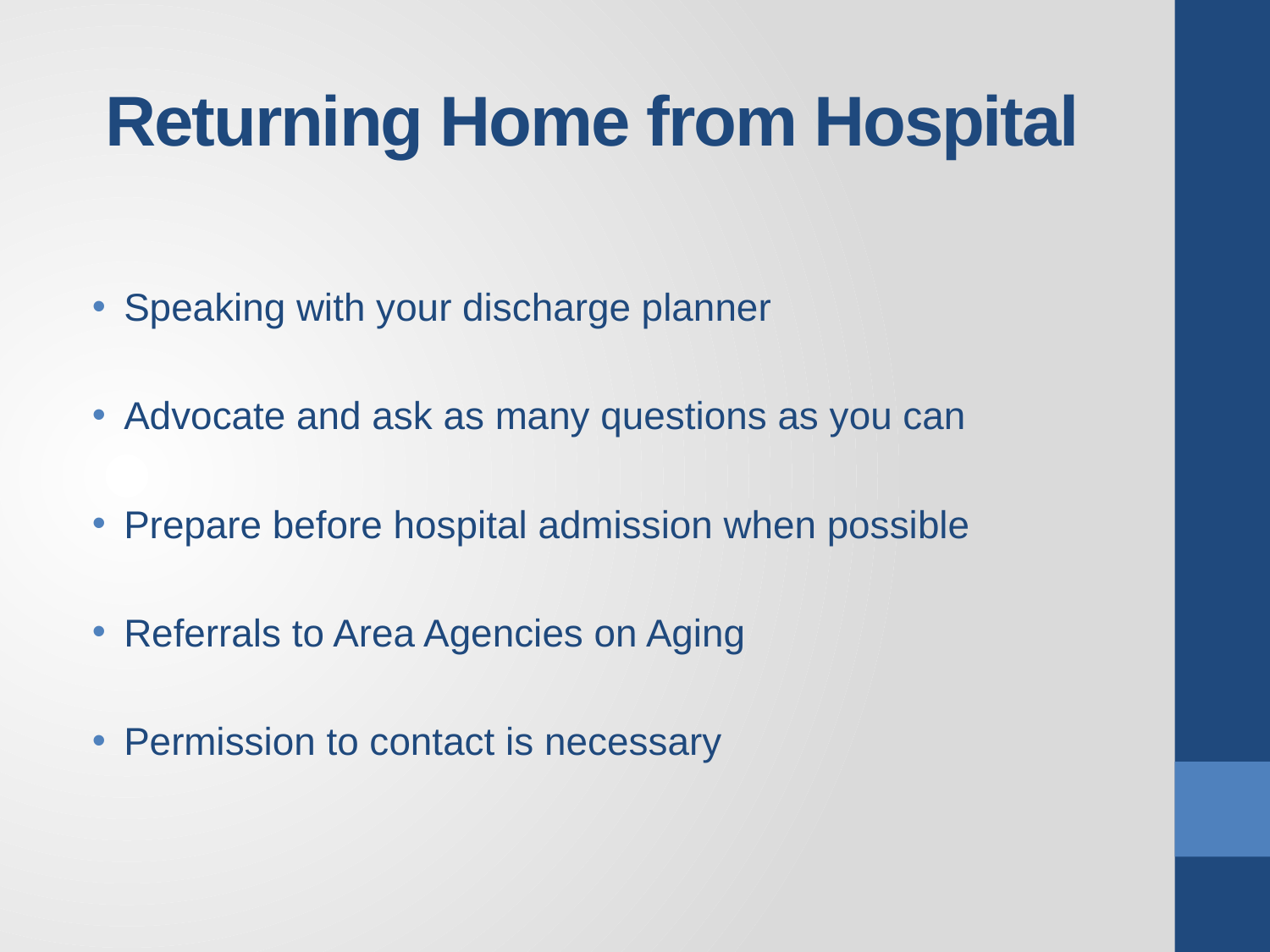

# Returning Home from Hospital

Speaking with your discharge planner

Advocate and ask as many questions as you can

Prepare before hospital admission when possible

Referrals to Area Agencies on Aging

Permission to contact is necessary